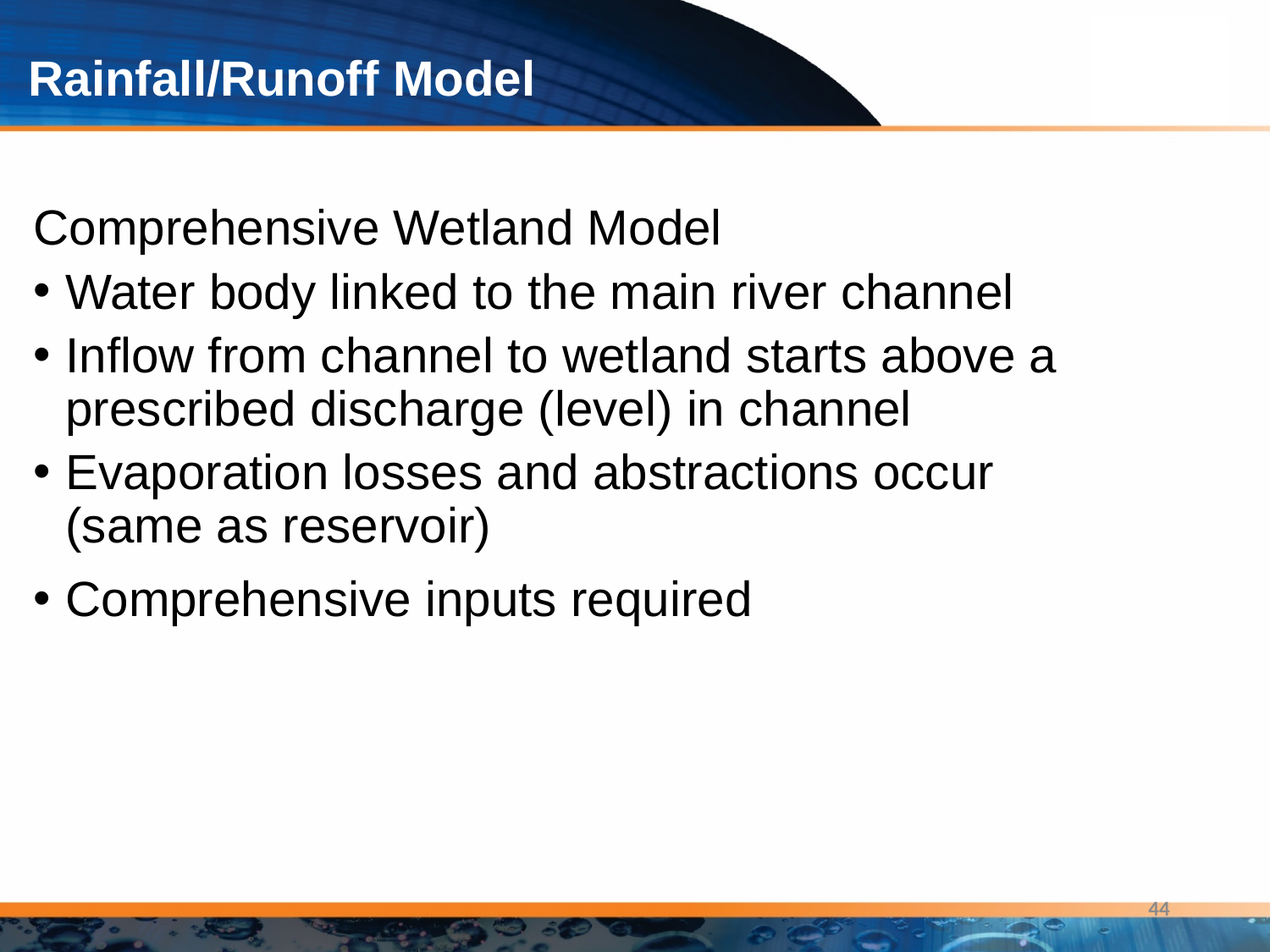

# Rainfall/Runoff Model

Comprehensive Wetland Model
Water body linked to the main river channel
Inflow from channel to wetland starts above a prescribed discharge (level) in channel
Evaporation losses and abstractions occur (same as reservoir)
Comprehensive inputs required
44